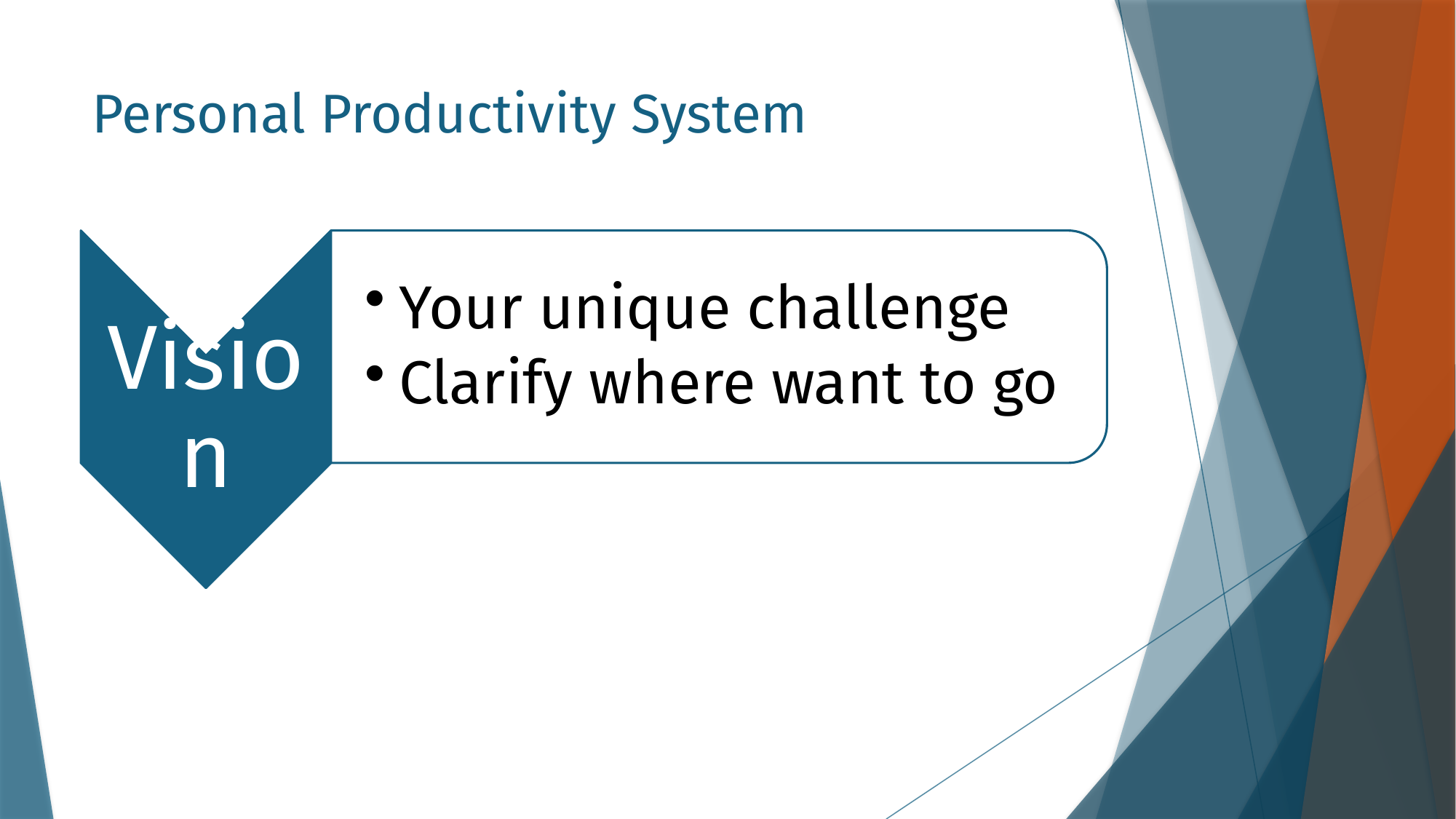

# Personal Productivity System
Vision
Your unique challenge
Clarify where want to go